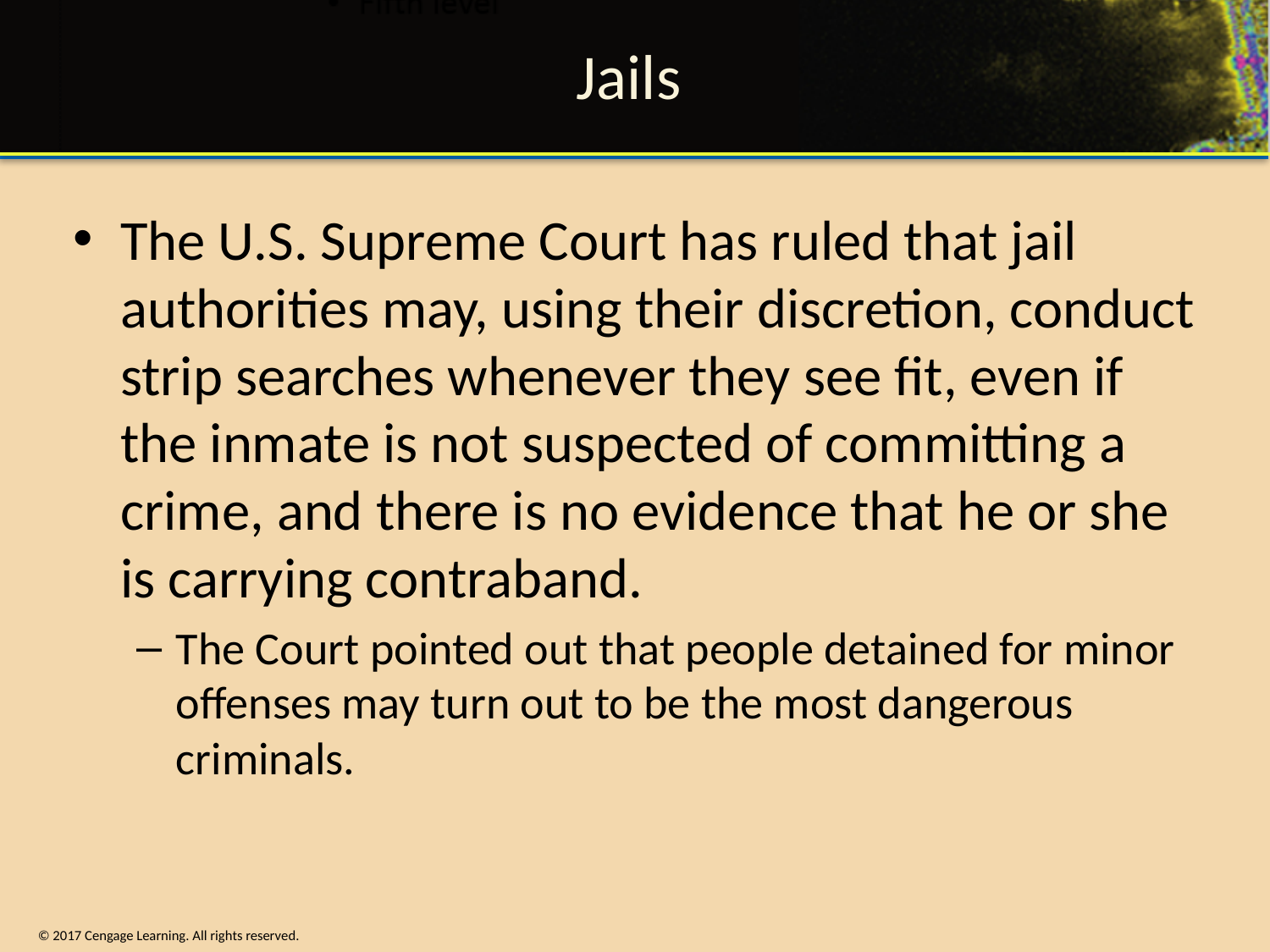

# Jails
The U.S. Supreme Court has ruled that jail authorities may, using their discretion, conduct strip searches whenever they see fit, even if the inmate is not suspected of committing a crime, and there is no evidence that he or she is carrying contraband.
The Court pointed out that people detained for minor offenses may turn out to be the most dangerous criminals.